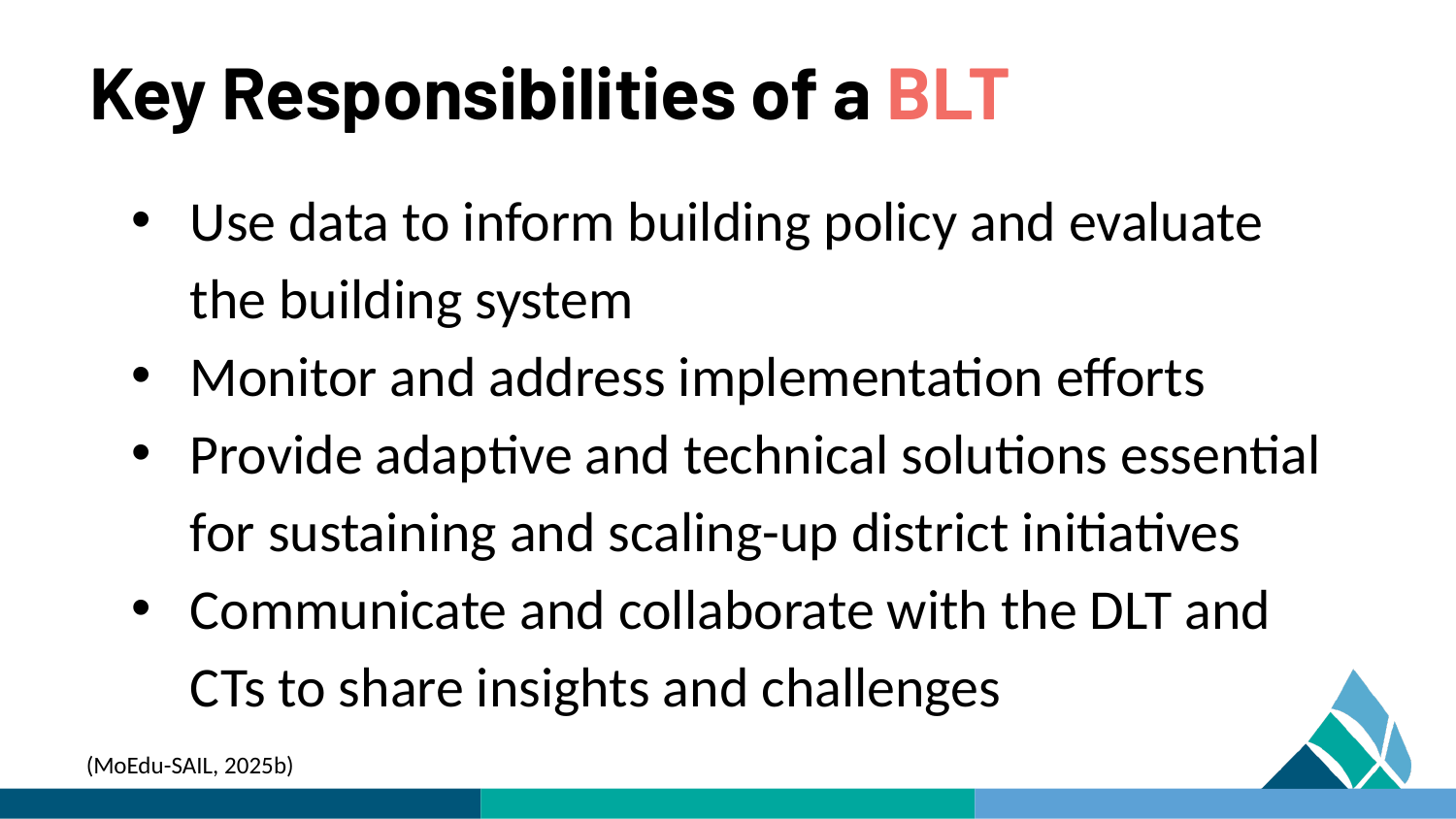

# Key Responsibilities of a BLT
Use data to inform building policy and evaluate the building system
Monitor and address implementation efforts
Provide adaptive and technical solutions essential for sustaining and scaling-up district initiatives
Communicate and collaborate with the DLT and CTs to share insights and challenges
(MoEdu-SAIL, 2025b)